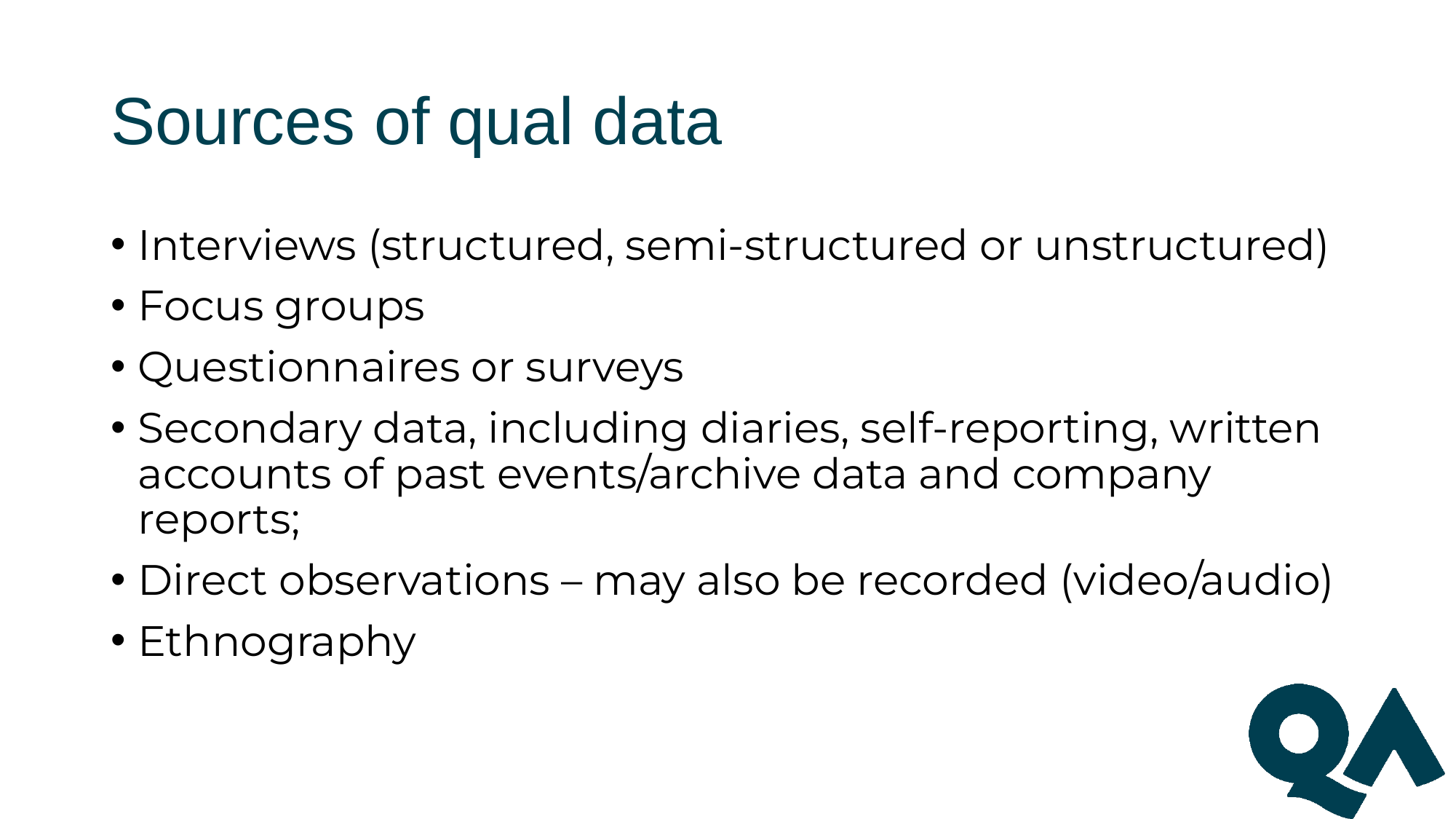

# Sources of qual data
Interviews (structured, semi-structured or unstructured)
Focus groups
Questionnaires or surveys
Secondary data, including diaries, self-reporting, written accounts of past events/archive data and company reports;
Direct observations – may also be recorded (video/audio)
Ethnography